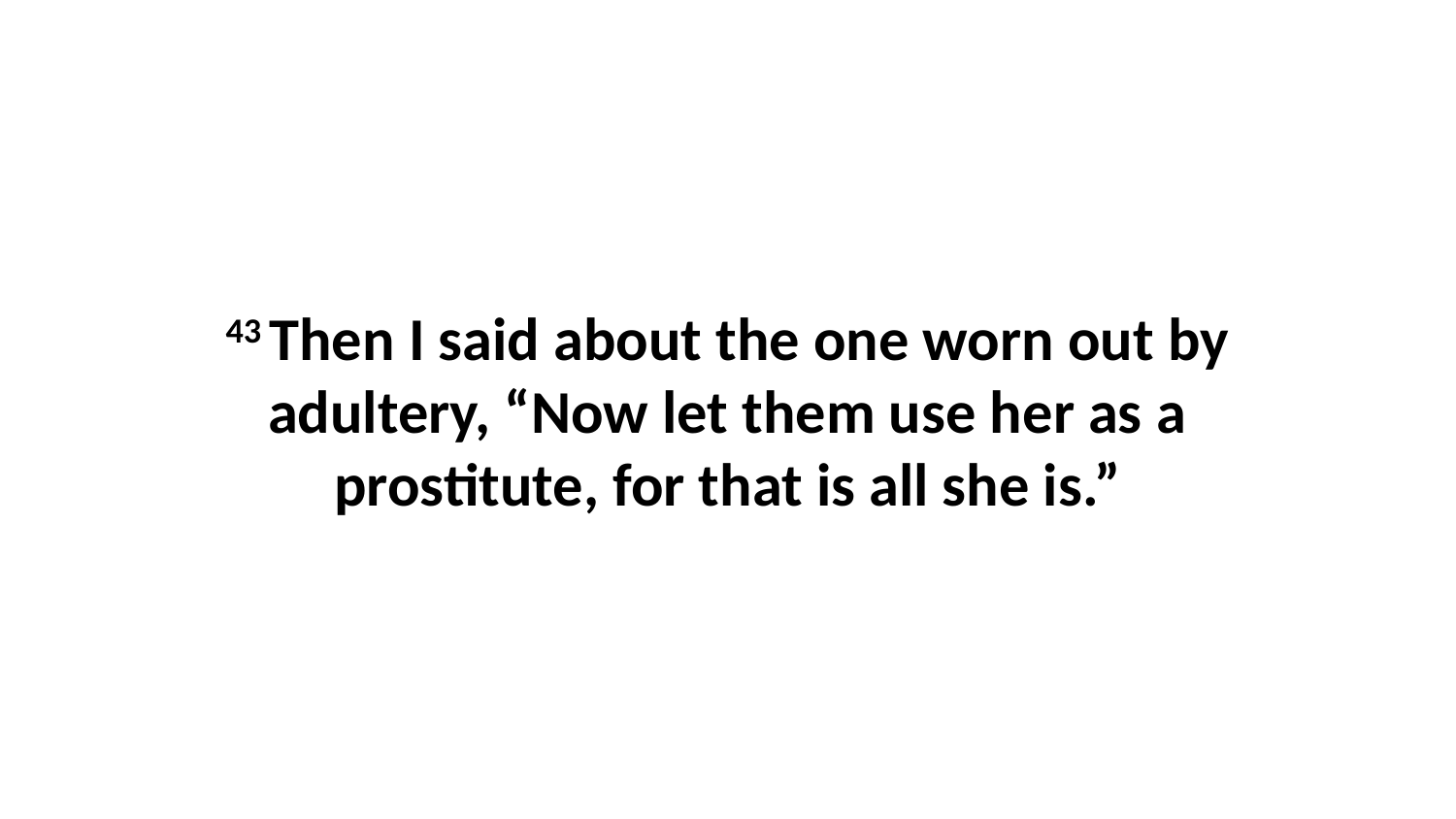

43 Then I said about the one worn out by adultery, “Now let them use her as a prostitute, for that is all she is.”